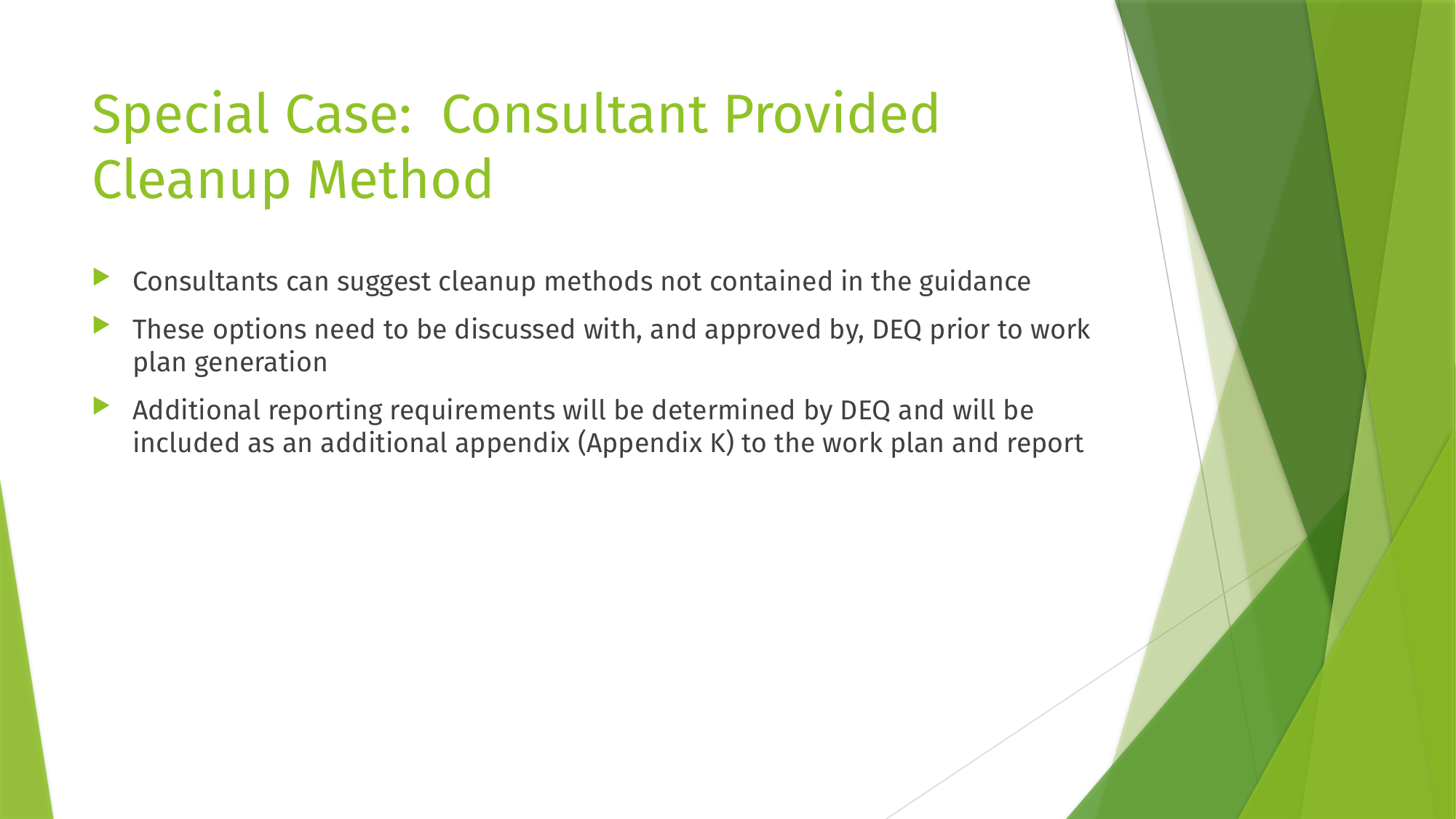

# Special Case:  Consultant Provided Cleanup Method
Consultants can suggest cleanup methods not contained in the guidance
These options need to be discussed with, and approved by, DEQ prior to work plan generation
Additional reporting requirements will be determined by DEQ and will be included as an additional appendix (Appendix K) to the work plan and report